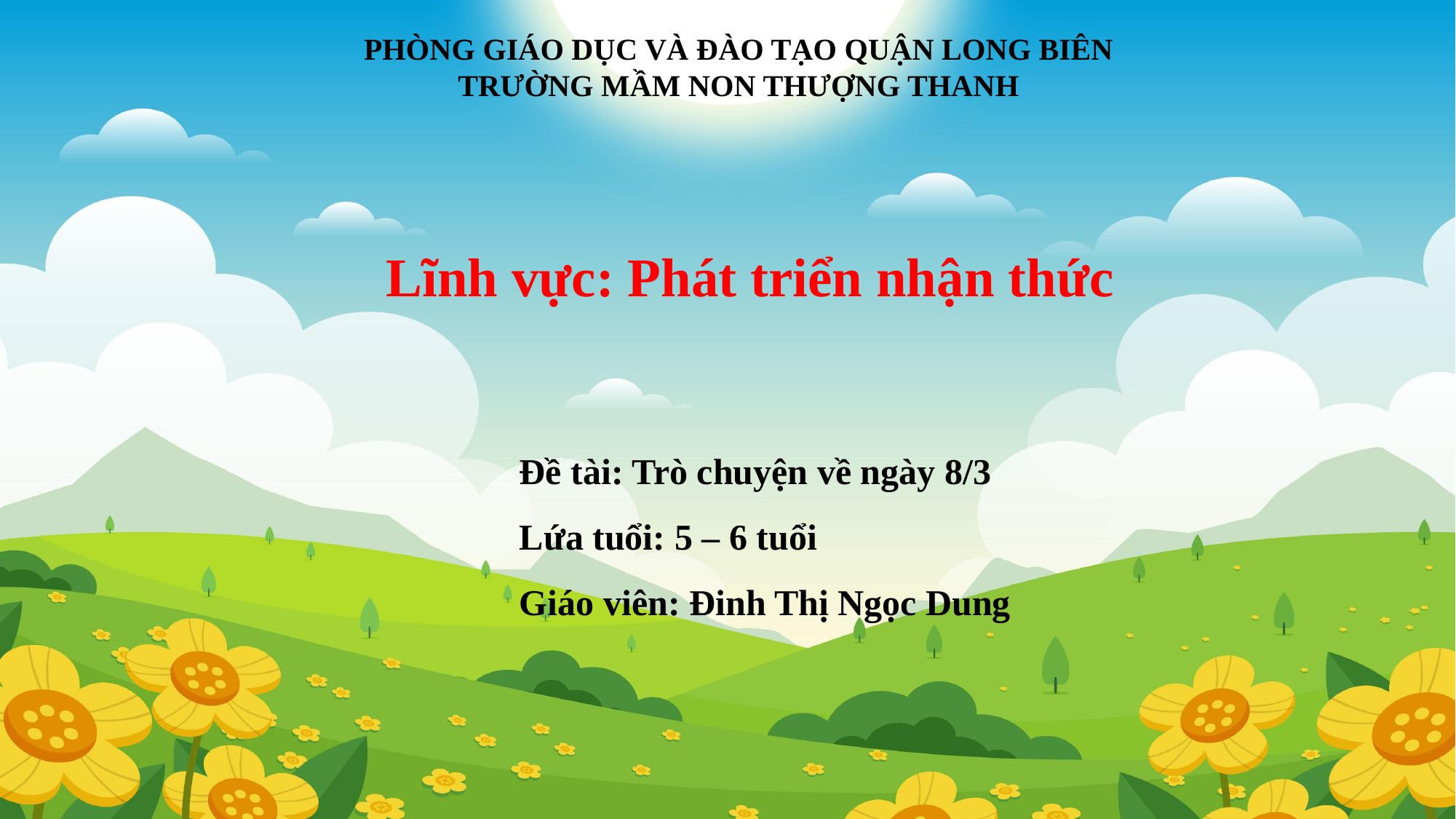

PHÒNG GIÁO DỤC VÀ ĐÀO TẠO QUẬN LONG BIÊN
TRƯỜNG MẦM NON THƯỢNG THANH
Lĩnh vực: Phát triển nhận thức
Đề tài: Trò chuyện về ngày 8/3
Lứa tuổi: 5 – 6 tuổi
Giáo viên: Đinh Thị Ngọc Dung